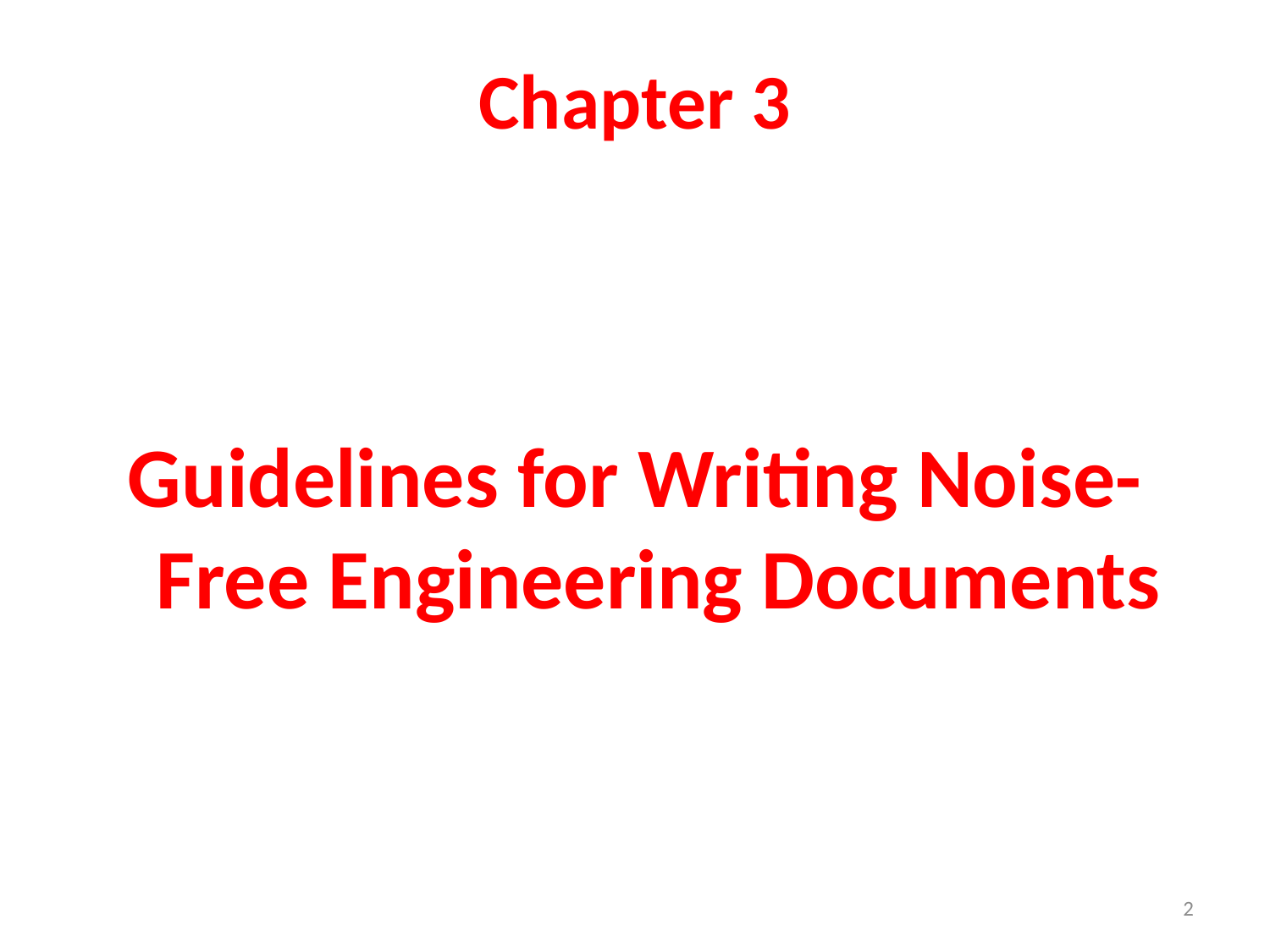

# Chapter 3

Guidelines for Writing Noise-Free Engineering Documents
2